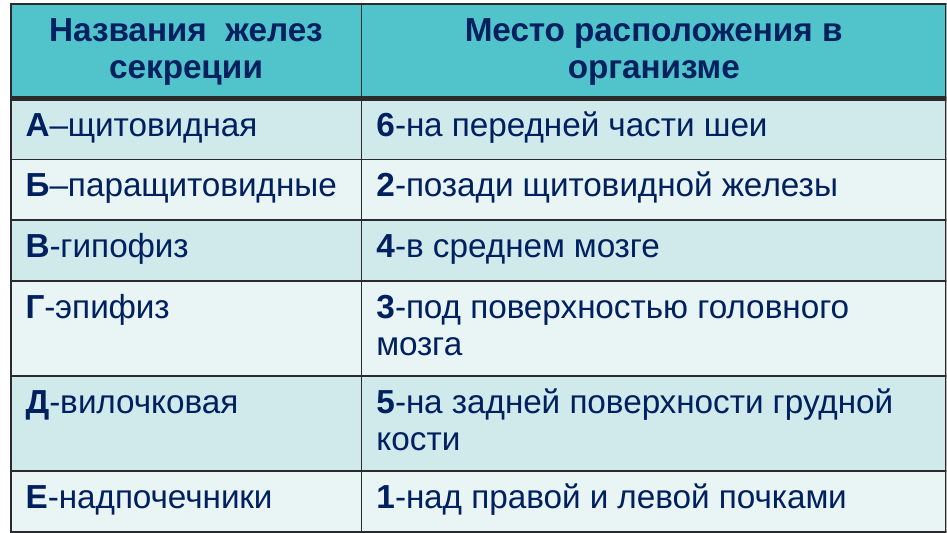

| Названия желез секреции | Место расположения в организме |
| --- | --- |
| А–щитовидная | 6-на передней части шеи |
| Б–паращитовидные | 2-позади щитовидной железы |
| В-гипофиз | 4-в среднем мозге |
| Г-эпифиз | 3-под поверхностью головного мозга |
| Д-вилочковая | 5-на задней поверхности грудной кости |
| Е-надпочечники | 1-над правой и левой почками |
# Проверим ваши знания !